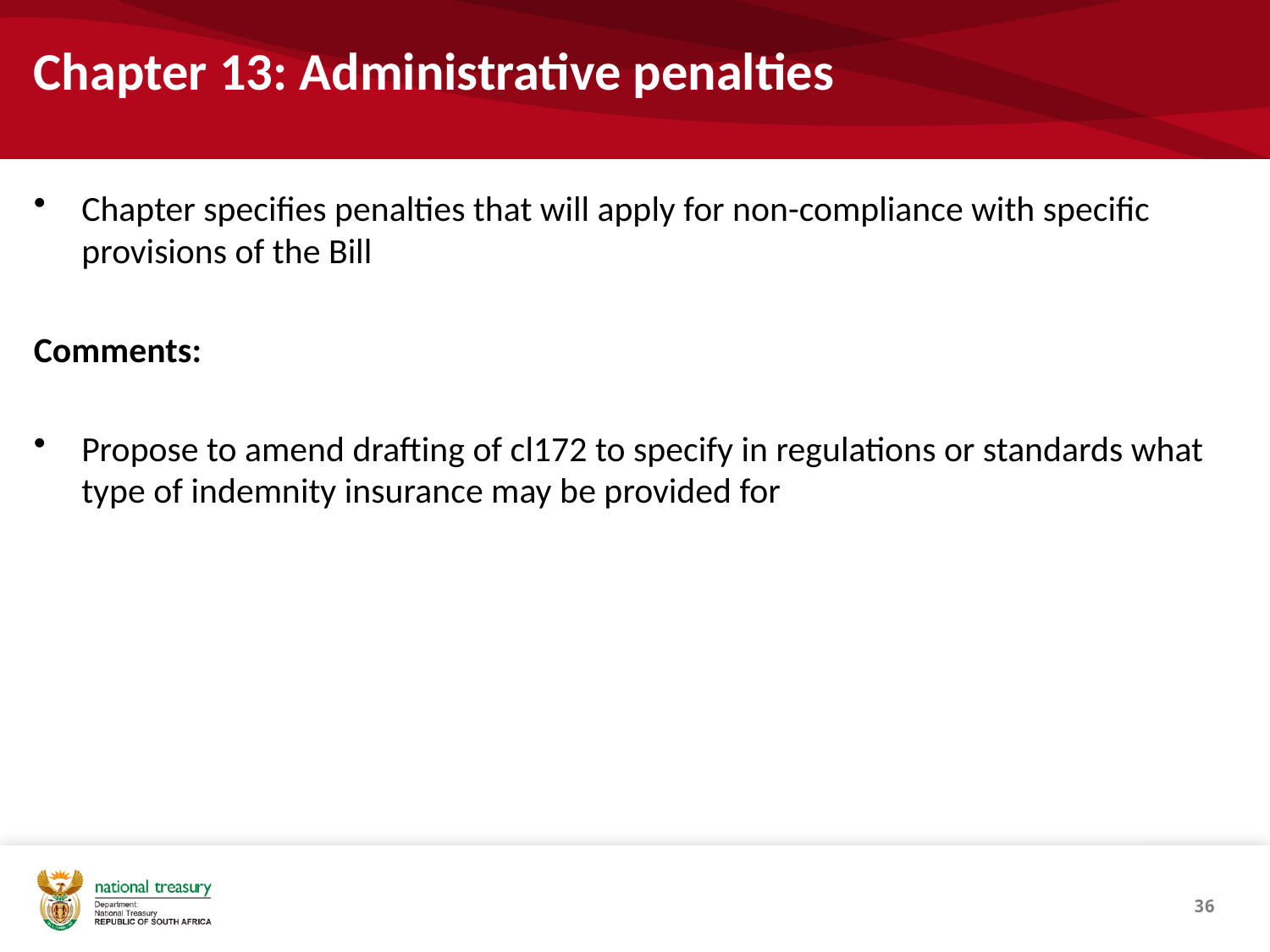

# Chapter 13: Administrative penalties
Chapter specifies penalties that will apply for non-compliance with specific provisions of the Bill

Comments:

Propose to amend drafting of cl172 to specify in regulations or standards what type of indemnity insurance may be provided for
36